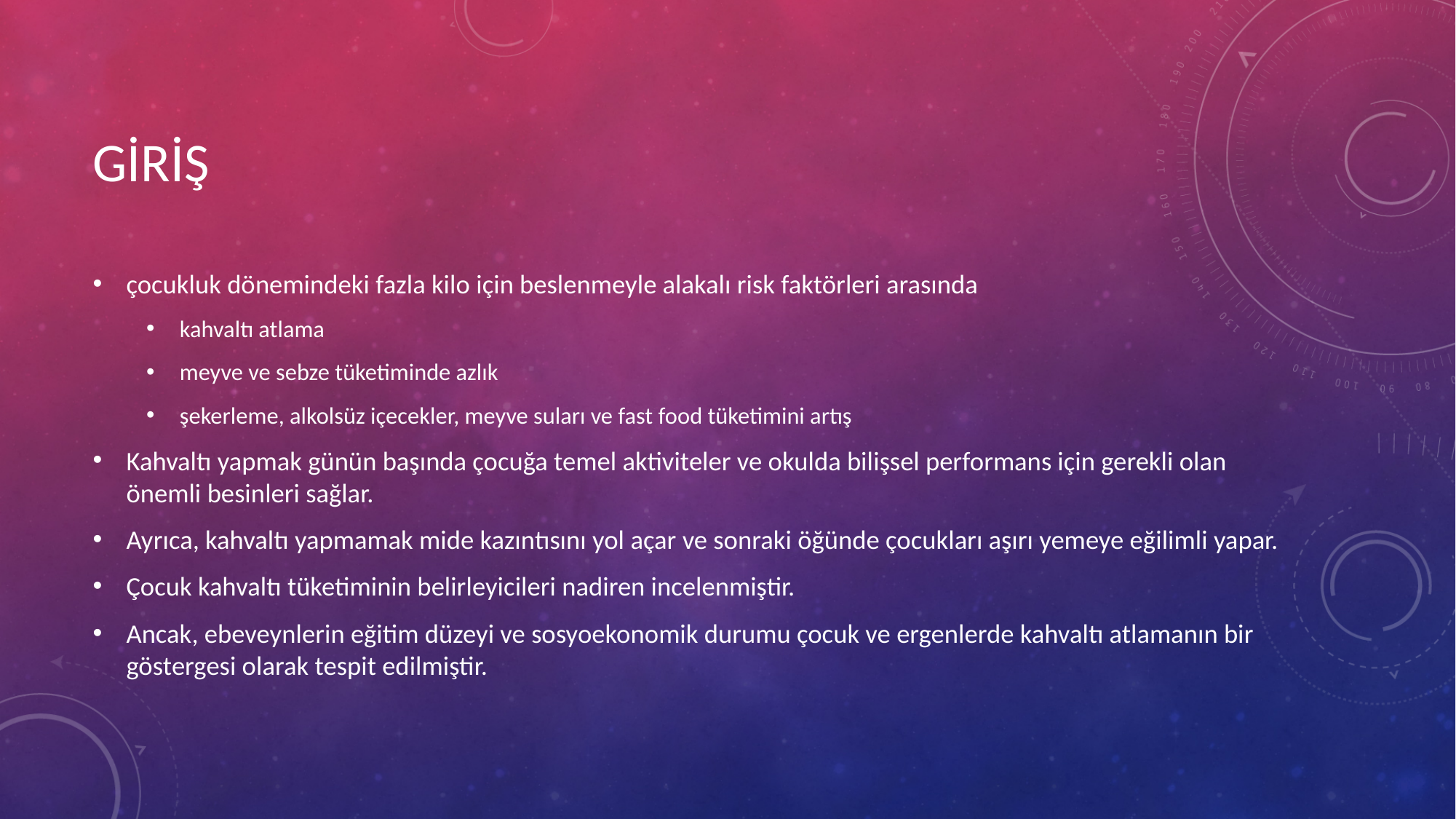

# GİRİŞ
çocukluk dönemindeki fazla kilo için beslenmeyle alakalı risk faktörleri arasında
kahvaltı atlama
meyve ve sebze tüketiminde azlık
şekerleme, alkolsüz içecekler, meyve suları ve fast food tüketimini artış
Kahvaltı yapmak günün başında çocuğa temel aktiviteler ve okulda bilişsel performans için gerekli olan önemli besinleri sağlar.
Ayrıca, kahvaltı yapmamak mide kazıntısını yol açar ve sonraki öğünde çocukları aşırı yemeye eğilimli yapar.
Çocuk kahvaltı tüketiminin belirleyicileri nadiren incelenmiştir.
Ancak, ebeveynlerin eğitim düzeyi ve sosyoekonomik durumu çocuk ve ergenlerde kahvaltı atlamanın bir göstergesi olarak tespit edilmiştir.